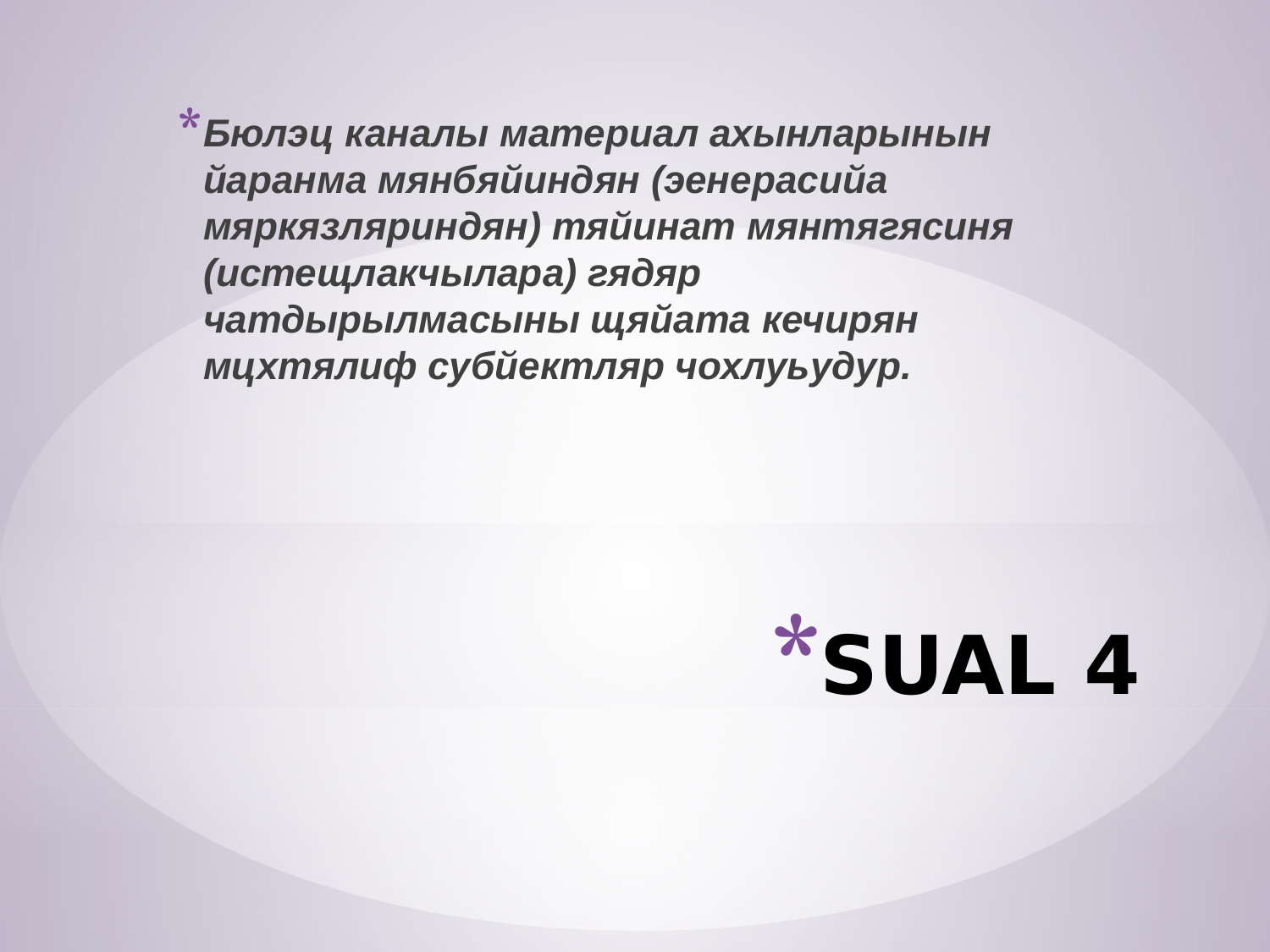

Бюлэц каналы материал ахынларынын йаранма мянбяйиндян (эенерасийа мяркязляриндян) тяйинат мянтягясиня (истещлакчылара) гядяр чатдырылмасыны щяйата кечирян мцхтялиф субйектляр чохлуьудур.

# SUAL 4